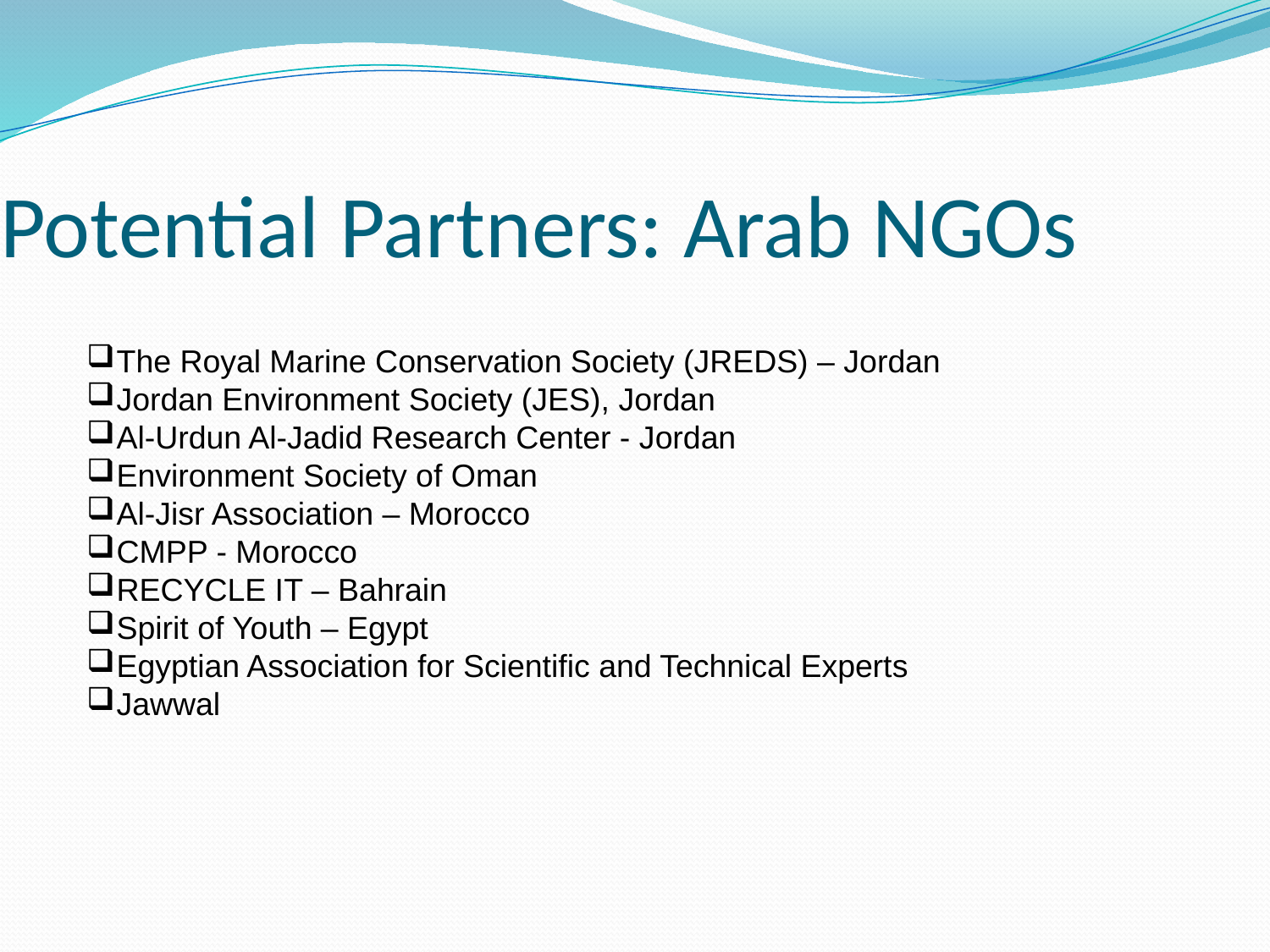

# Potential Partners: Arab NGOs

The Royal Marine Conservation Society (JREDS) – Jordan
Jordan Environment Society (JES), Jordan
Al-Urdun Al-Jadid Research Center - Jordan
Environment Society of Oman
Al-Jisr Association – Morocco
CMPP - Morocco
RECYCLE IT – Bahrain
Spirit of Youth – Egypt
Egyptian Association for Scientific and Technical Experts
Jawwal